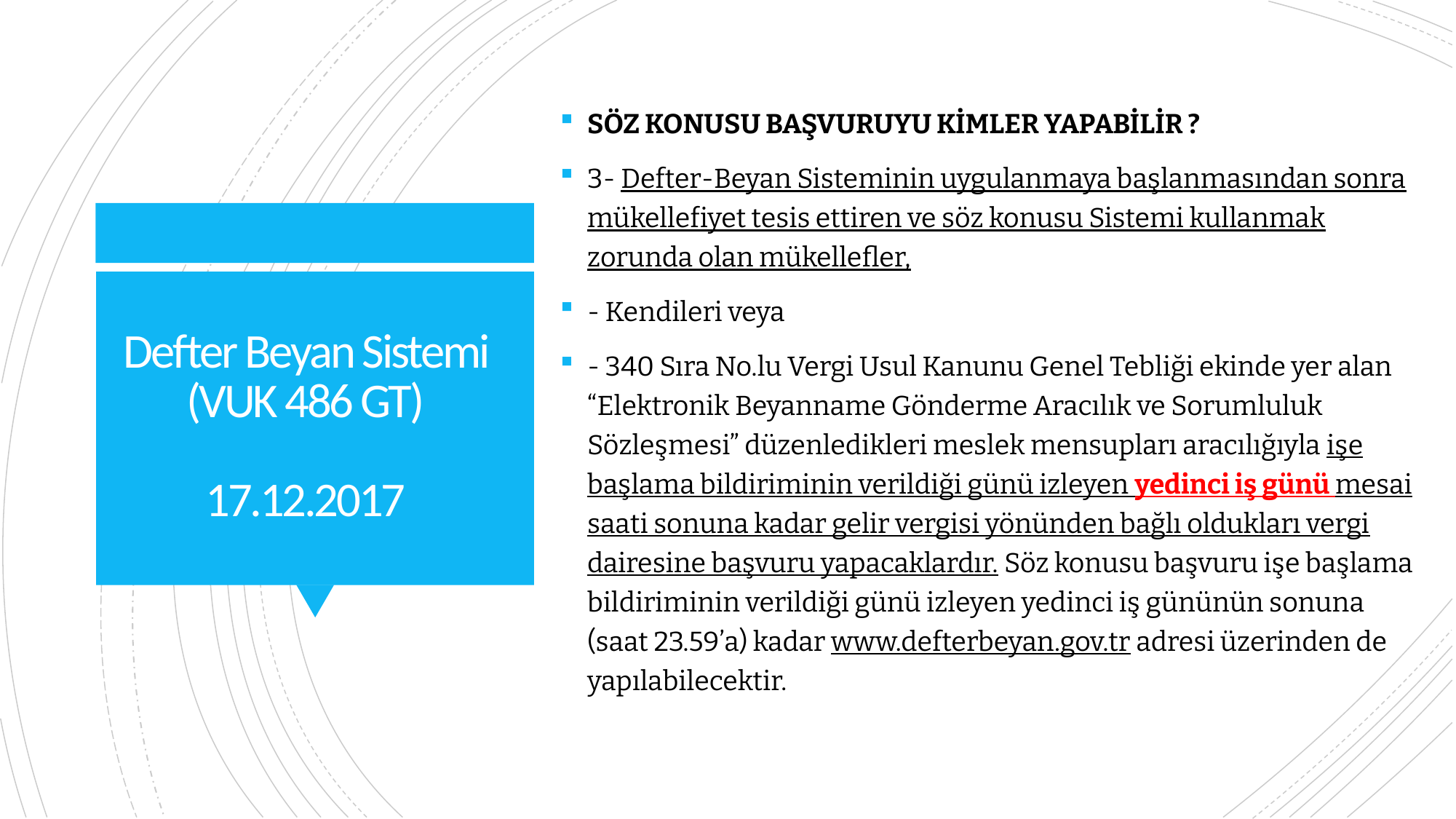

SÖZ KONUSU BAŞVURUYU KİMLER YAPABİLİR ?
3- Defter-Beyan Sisteminin uygulanmaya başlanmasından sonra mükellefiyet tesis ettiren ve söz konusu Sistemi kullanmak zorunda olan mükellefler,
- Kendileri veya
- 340 Sıra No.lu Vergi Usul Kanunu Genel Tebliği ekinde yer alan “Elektronik Beyanname Gönderme Aracılık ve Sorumluluk Sözleşmesi” düzenledikleri meslek mensupları aracılığıyla işe başlama bildiriminin verildiği günü izleyen yedinci iş günü mesai saati sonuna kadar gelir vergisi yönünden bağlı oldukları vergi dairesine başvuru yapacaklardır. Söz konusu başvuru işe başlama bildiriminin verildiği günü izleyen yedinci iş gününün sonuna (saat 23.59’a) kadar www.defterbeyan.gov.tr adresi üzerinden de yapılabilecektir.

# Defter Beyan Sistemi (VUK 486 GT) 17.12.2017